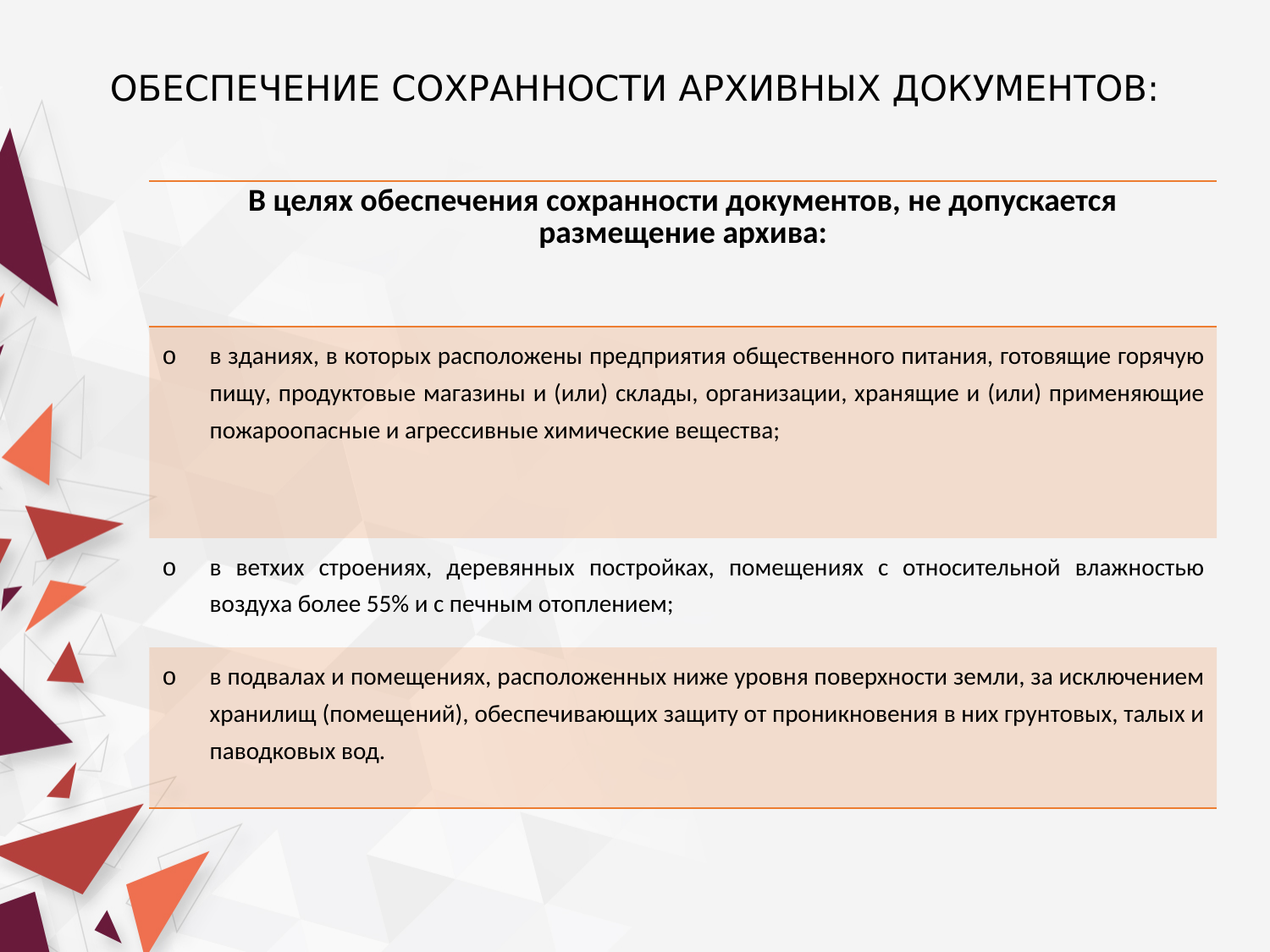

# ОБЕСПЕЧЕНИЕ СОХРАННОСТИ АРХИВНЫХ ДОКУМЕНТОВ:
| В целях обеспечения сохранности документов, не допускается размещение архива: |
| --- |
| в зданиях, в которых расположены предприятия общественного питания, готовящие горячую пищу, продуктовые магазины и (или) склады, организации, хранящие и (или) применяющие пожароопасные и агрессивные химические вещества; |
| в ветхих строениях, деревянных постройках, помещениях с относительной влажностью воздуха более 55% и с печным отоплением; |
| в подвалах и помещениях, расположенных ниже уровня поверхности земли, за исключением хранилищ (помещений), обеспечивающих защиту от проникновения в них грунтовых, талых и паводковых вод. |